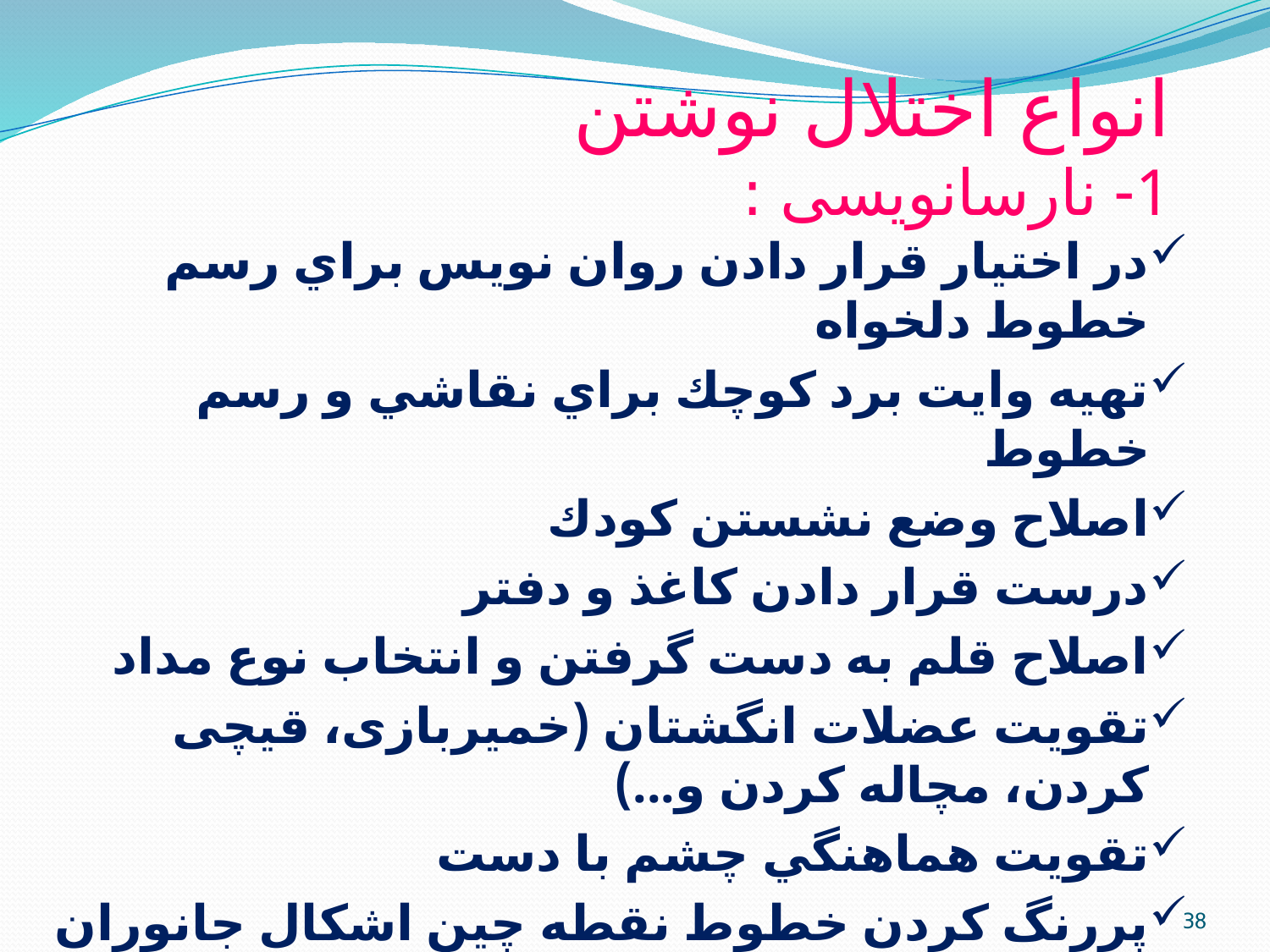

# انواع اختلال نوشتن 1- نارسانویسی :
در اختيار قرار دادن روان نويس براي رسم خطوط دلخواه
تهيه وايت برد كوچك براي نقاشي و رسم خطوط
اصلاح وضع نشستن كودك
درست قرار دادن كاغذ و دفتر
اصلاح قلم به دست گرفتن و انتخاب نوع مداد
تقويت عضلات انگشتان (خمیربازی، قیچی کردن، مچاله کردن و...)
تقويت هماهنگي چشم با دست
پررنگ کردن خطوط نقطه چین اشکال جانوران و...
با انگشت آغشته به گواش شکل دلخواه روی زمین رسم کند.
38